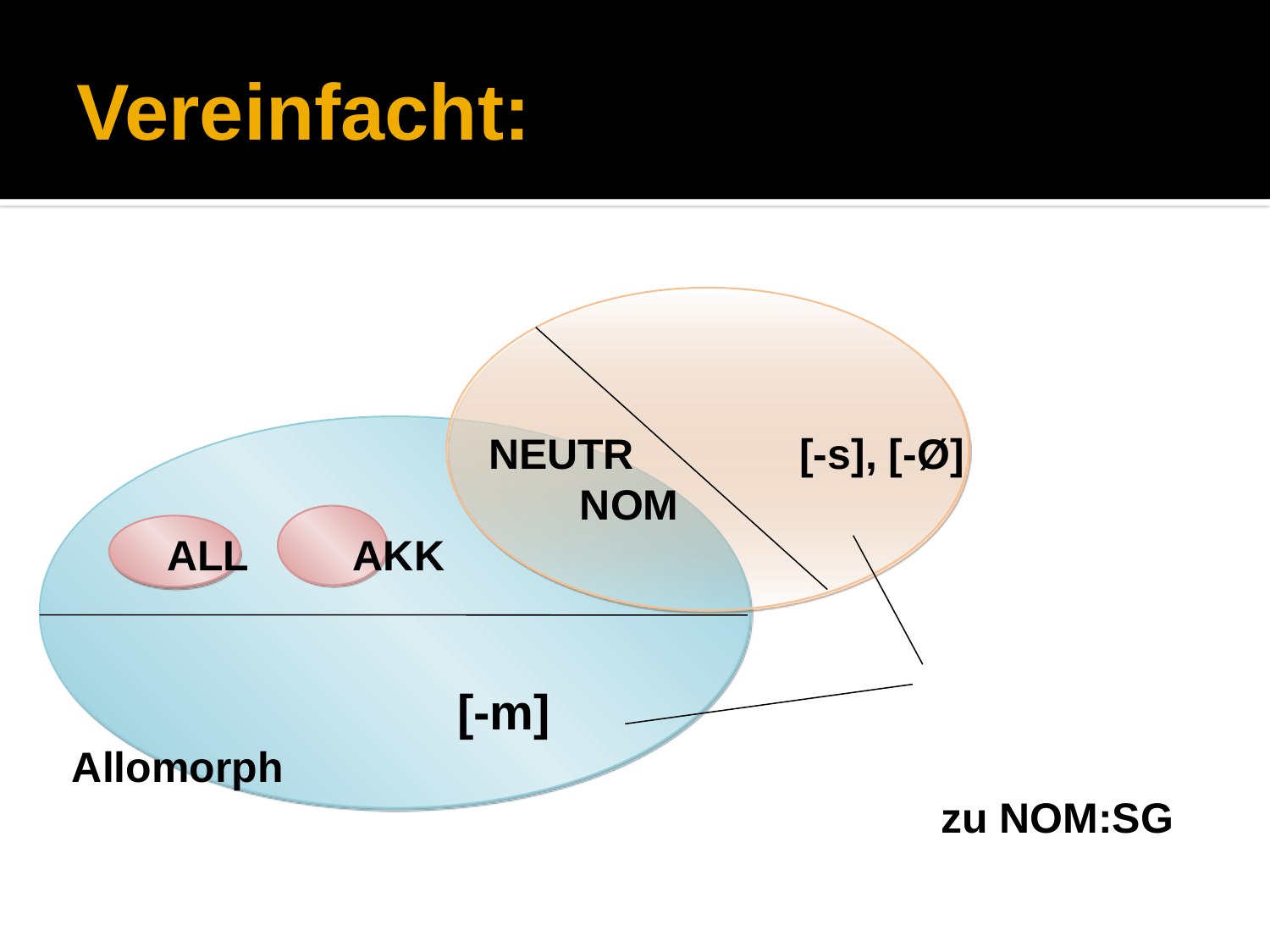

# Vereinfacht:

			   NEUTR              [-s], [-Ø]
               			NOM
        ALL         AKK

                            [-m]                                               Allomorph
						         zu NOM:SG